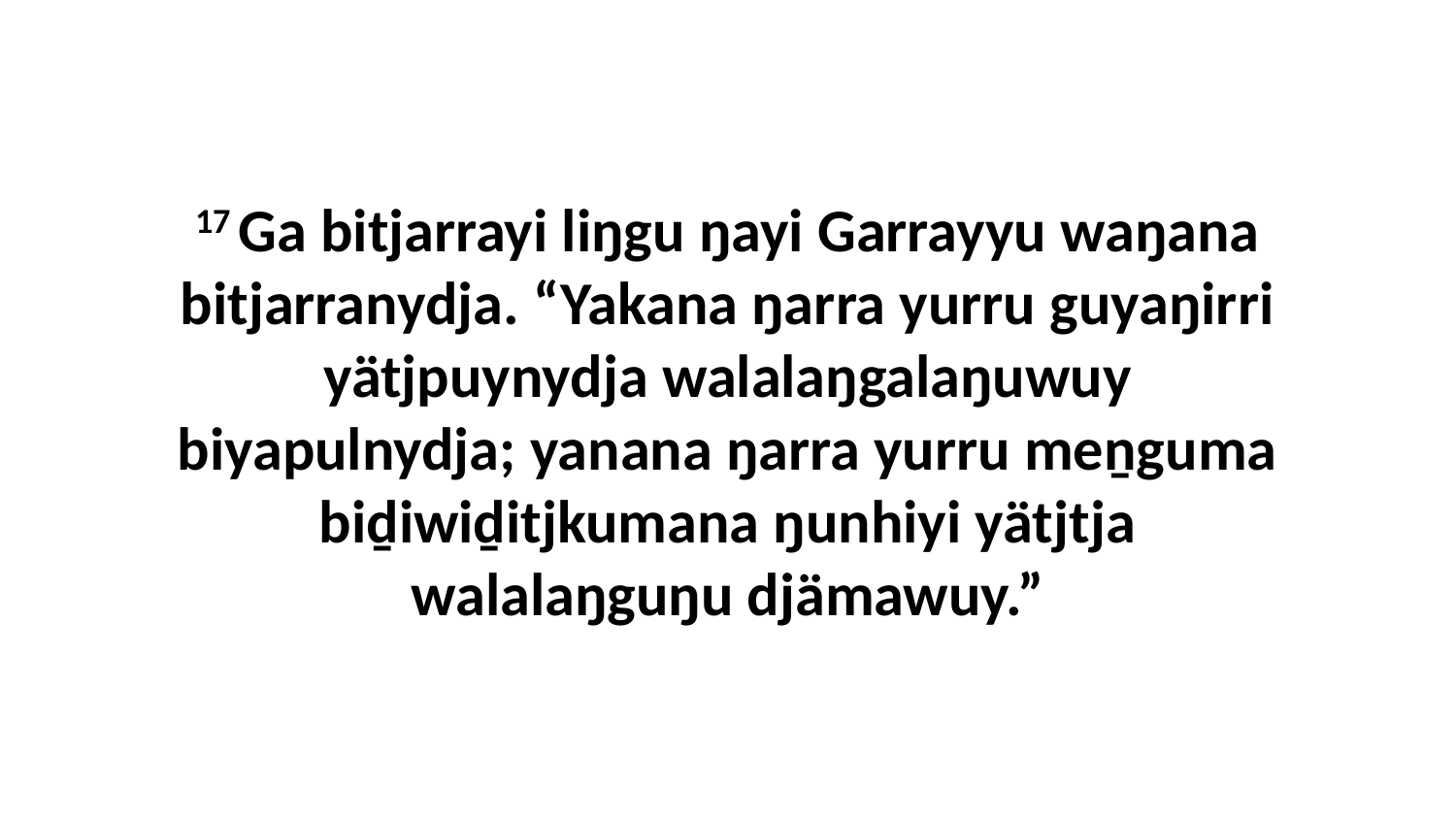

17 Ga bitjarrayi liŋgu ŋayi Garrayyu waŋana bitjarranydja. “Yakana ŋarra yurru guyaŋirri yätjpuynydja walalaŋgalaŋuwuy biyapulnydja; yanana ŋarra yurru meṉguma biḏiwiḏitjkumana ŋunhiyi yätjtja walalaŋguŋu djämawuy.”